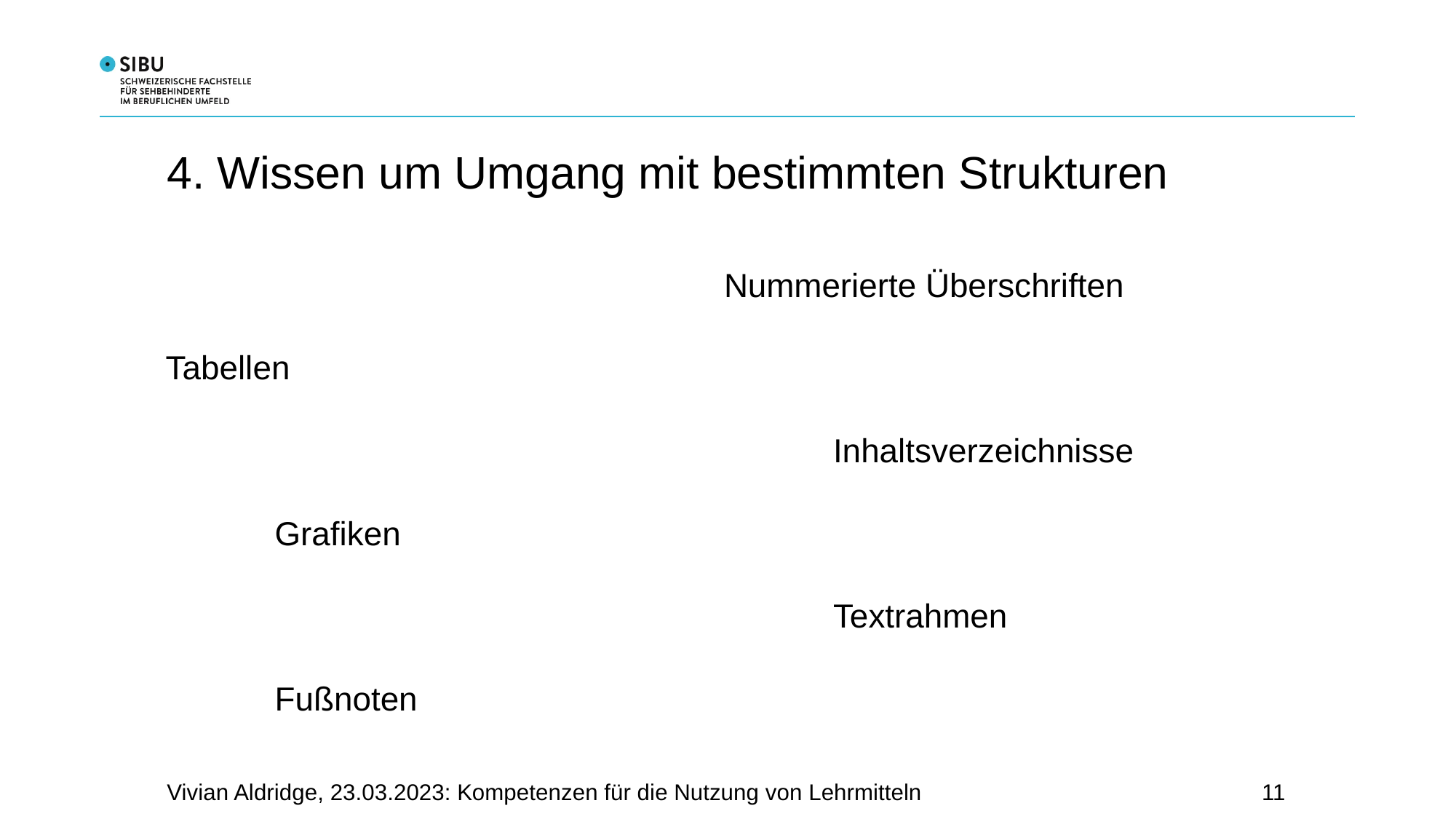

# 4. Wissen um Umgang mit bestimmten Strukturen

Tabellen

	Grafiken

	Fußnoten

Nummerierte Überschriften

	Inhaltsverzeichnisse

	Textrahmen

11
Vivian Aldridge, 23.03.2023: Kompetenzen für die Nutzung von Lehrmitteln